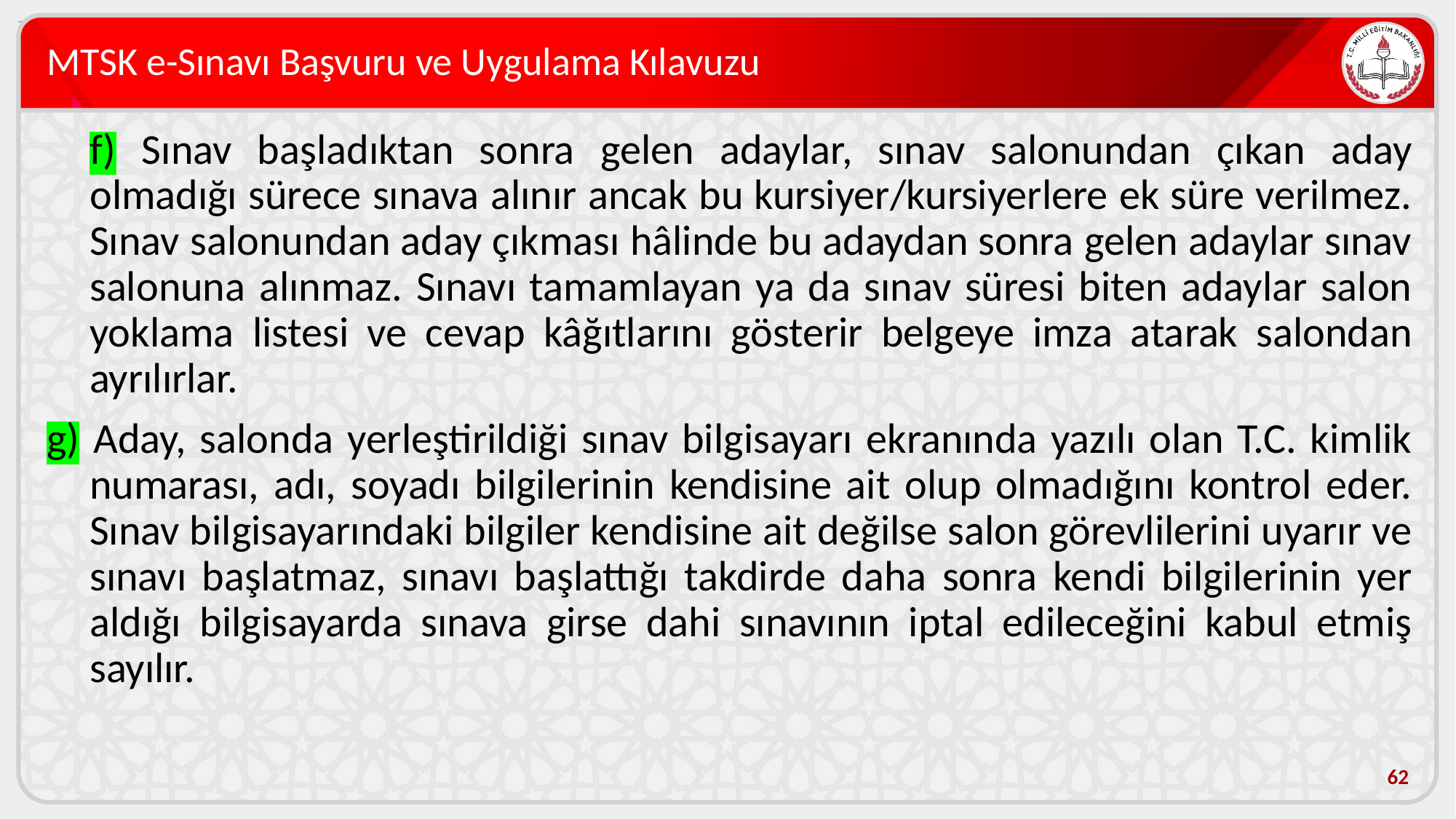

# MTSK e-Sınavı Başvuru ve Uygulama Kılavuzu
	f) Sınav başladıktan sonra gelen adaylar, sınav salonundan çıkan aday olmadığı sürece sınava alınır ancak bu kursiyer/kursiyerlere ek süre verilmez. Sınav salonundan aday çıkması hâlinde bu adaydan sonra gelen adaylar sınav salonuna alınmaz. Sınavı tamamlayan ya da sınav süresi biten adaylar salon yoklama listesi ve cevap kâğıtlarını gösterir belgeye imza atarak salondan ayrılırlar.
g) Aday, salonda yerleştirildiği sınav bilgisayarı ekranında yazılı olan T.C. kimlik numarası, adı, soyadı bilgilerinin kendisine ait olup olmadığını kontrol eder. Sınav bilgisayarındaki bilgiler kendisine ait değilse salon görevlilerini uyarır ve sınavı başlatmaz, sınavı başlattığı takdirde daha sonra kendi bilgilerinin yer aldığı bilgisayarda sınava girse dahi sınavının iptal edileceğini kabul etmiş sayılır.
62